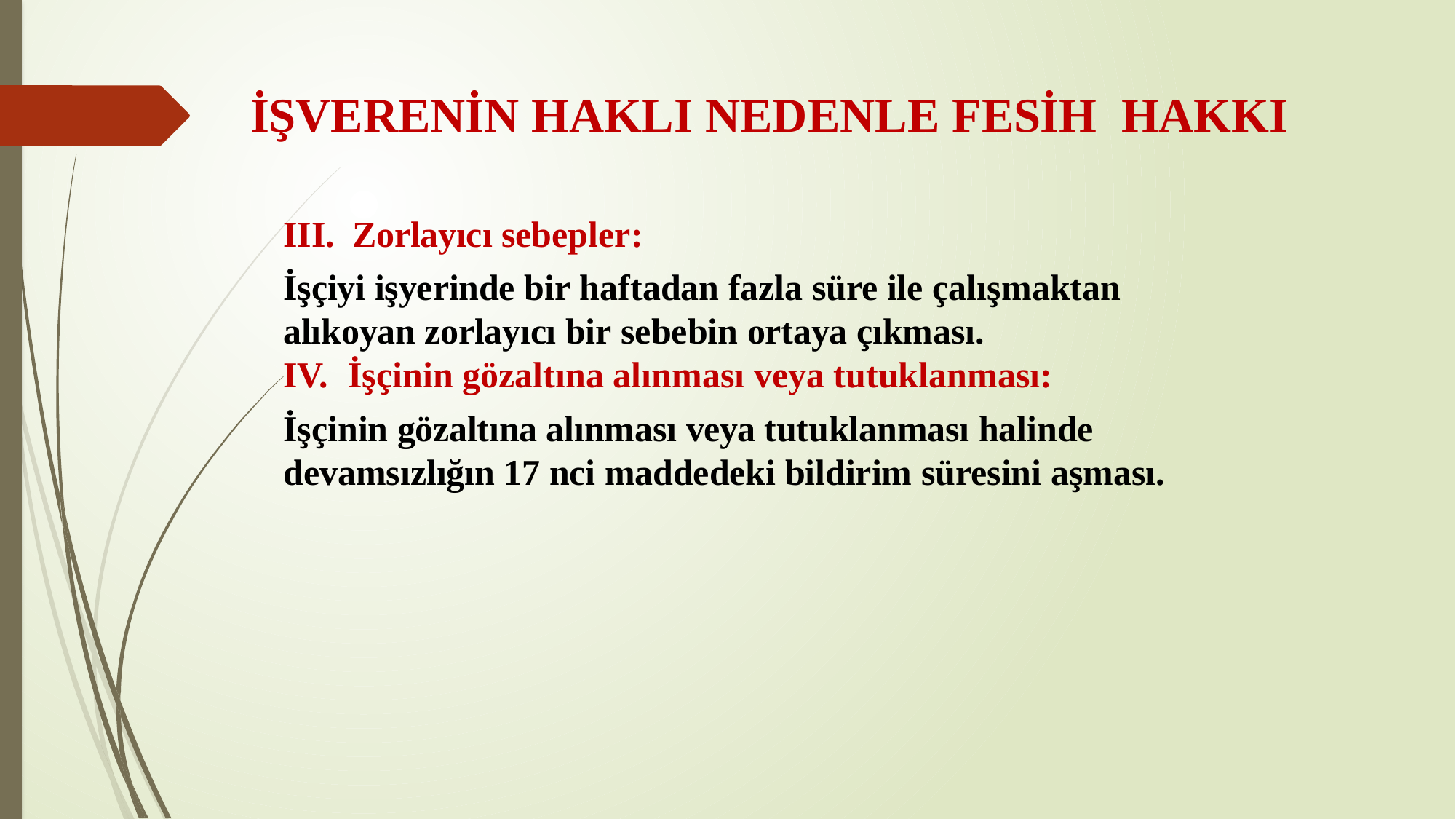

# İŞVERENİN HAKLI NEDENLE FESİH  HAKKI
Zorlayıcı sebepler:
İşçiyi işyerinde bir haftadan fazla süre ile çalışmaktan  alıkoyan zorlayıcı bir sebebin ortaya çıkması.
İşçinin gözaltına alınması veya tutuklanması:
İşçinin gözaltına alınması veya tutuklanması halinde  devamsızlığın 17 nci maddedeki bildirim süresini aşması.